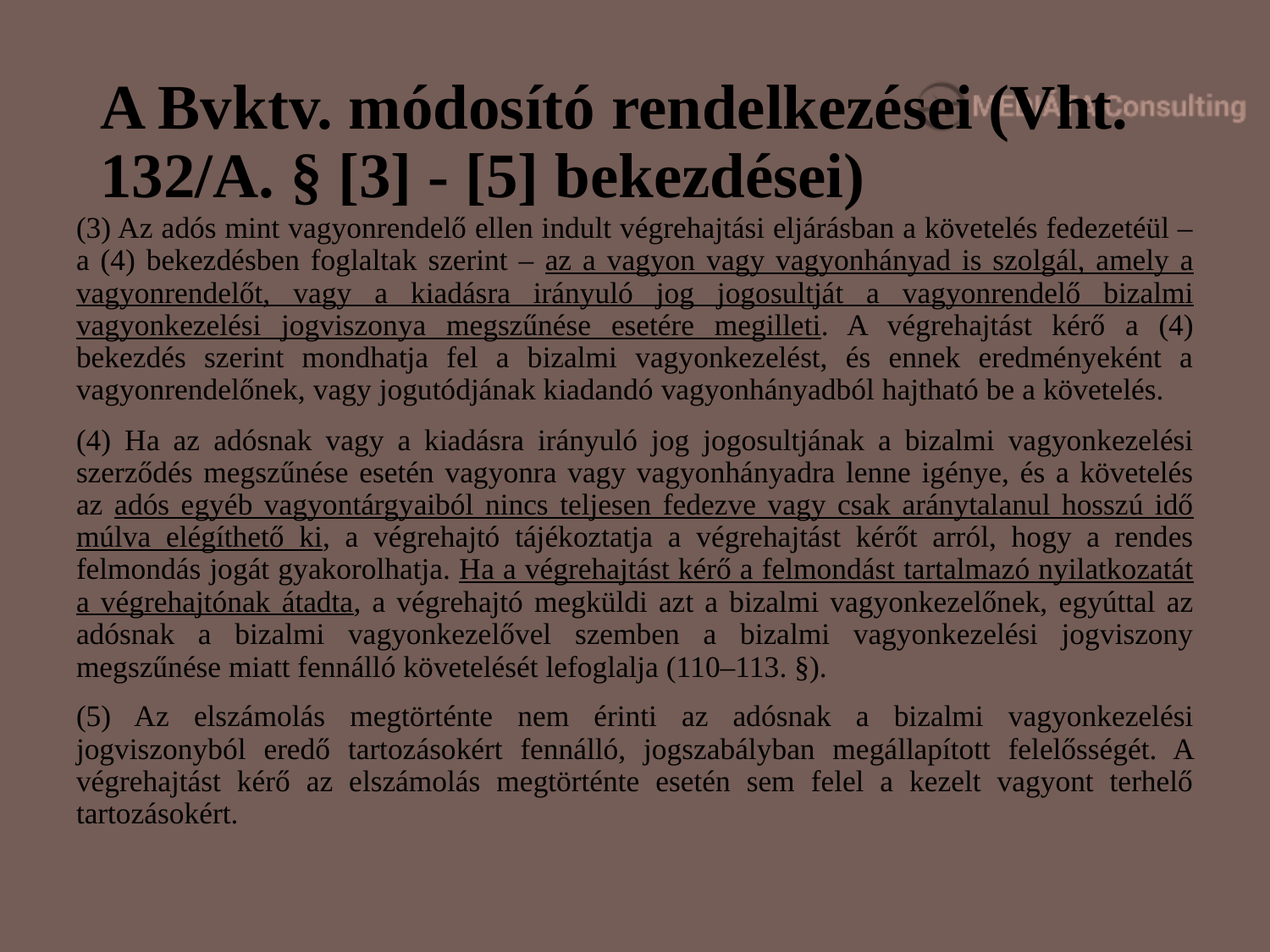

# A Bvktv. módosító rendelkezései (Vht. 132/A. § [3] - [5] bekezdései)
(3) Az adós mint vagyonrendelő ellen indult végrehajtási eljárásban a követelés fedezetéül – a (4) bekezdésben foglaltak szerint – az a vagyon vagy vagyonhányad is szolgál, amely a vagyonrendelőt, vagy a kiadásra irányuló jog jogosultját a vagyonrendelő bizalmi vagyonkezelési jogviszonya megszűnése esetére megilleti. A végrehajtást kérő a (4) bekezdés szerint mondhatja fel a bizalmi vagyonkezelést, és ennek eredményeként a vagyonrendelőnek, vagy jogutódjának kiadandó vagyonhányadból hajtható be a követelés.
(4) Ha az adósnak vagy a kiadásra irányuló jog jogosultjának a bizalmi vagyonkezelési szerződés megszűnése esetén vagyonra vagy vagyonhányadra lenne igénye, és a követelés az adós egyéb vagyontárgyaiból nincs teljesen fedezve vagy csak aránytalanul hosszú idő múlva elégíthető ki, a végrehajtó tájékoztatja a végrehajtást kérőt arról, hogy a rendes felmondás jogát gyakorolhatja. Ha a végrehajtást kérő a felmondást tartalmazó nyilatkozatát a végrehajtónak átadta, a végrehajtó megküldi azt a bizalmi vagyonkezelőnek, egyúttal az adósnak a bizalmi vagyonkezelővel szemben a bizalmi vagyonkezelési jogviszony megszűnése miatt fennálló követelését lefoglalja (110–113. §).
(5) Az elszámolás megtörténte nem érinti az adósnak a bizalmi vagyonkezelési jogviszonyból eredő tartozásokért fennálló, jogszabályban megállapított felelősségét. A végrehajtást kérő az elszámolás megtörténte esetén sem felel a kezelt vagyont terhelő tartozásokért.